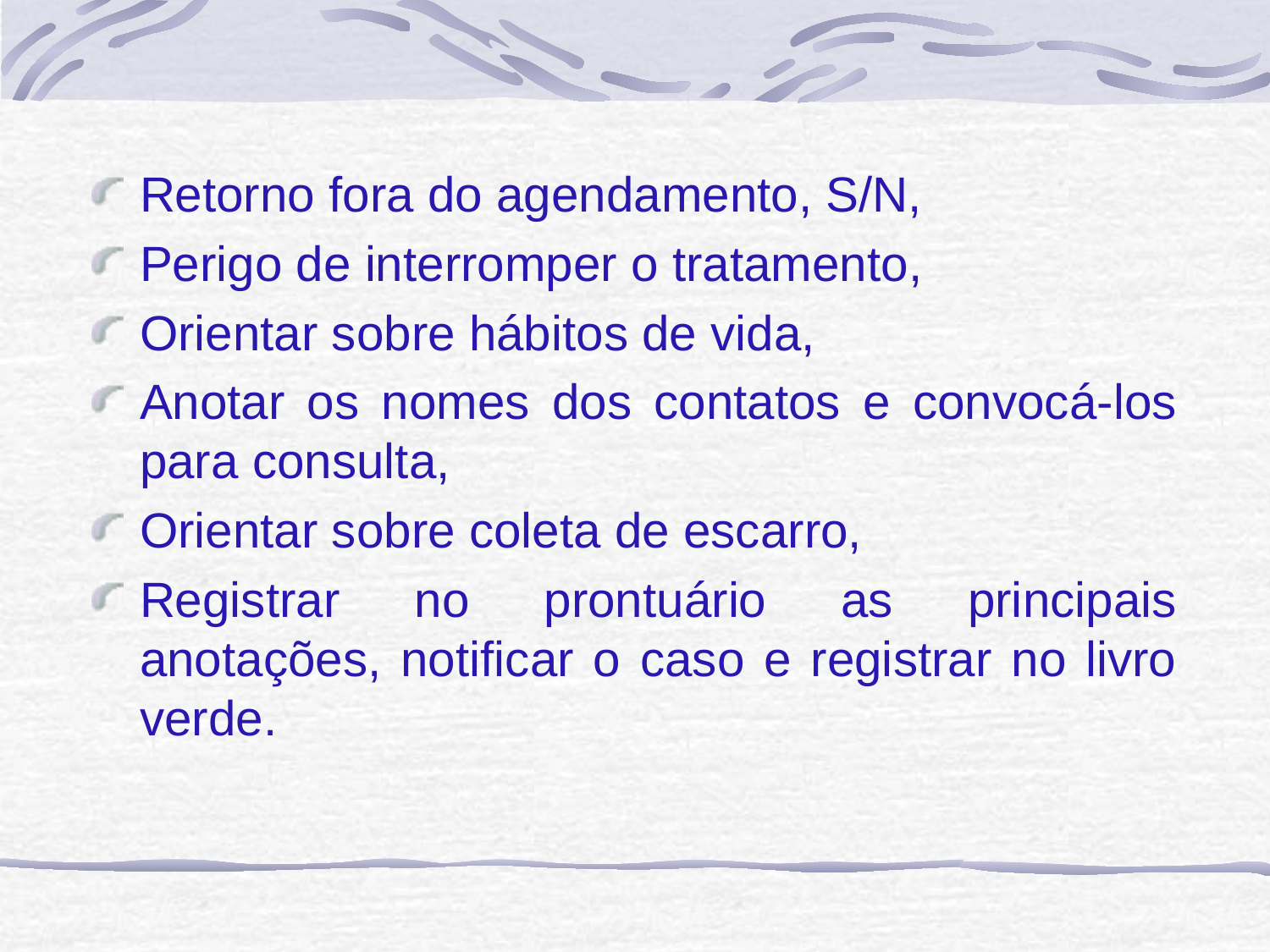

Retorno fora do agendamento, S/N,
Perigo de interromper o tratamento,
Orientar sobre hábitos de vida,
Anotar os nomes dos contatos e convocá-los para consulta,
Orientar sobre coleta de escarro,
Registrar no prontuário as principais anotações, notificar o caso e registrar no livro verde.
#